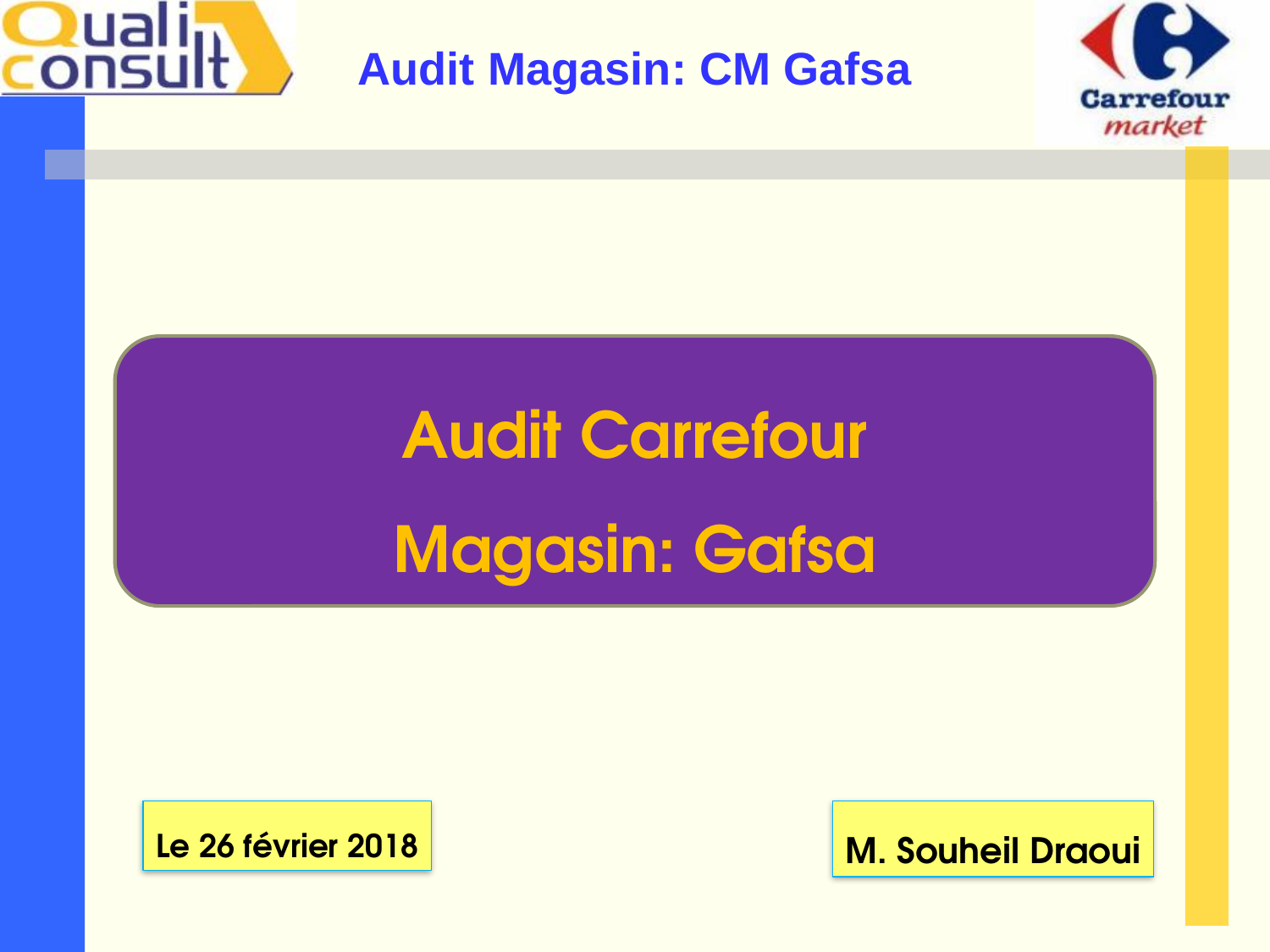

Audit Carrefour
Magasin: Gafsa
Le 26 février 2018
M. Souheil Draoui